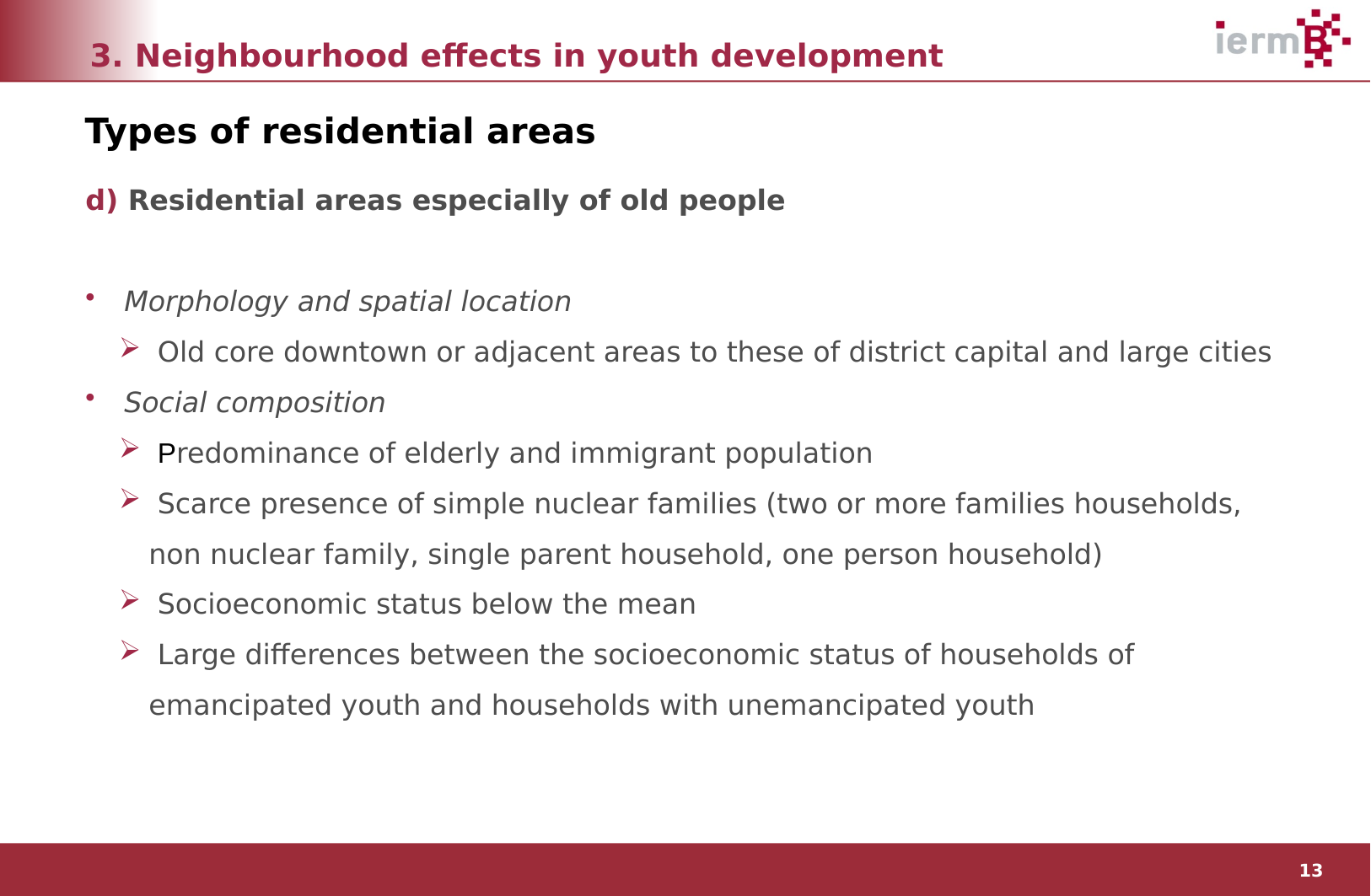

3. Neighbourhood effects in youth development
Types of residential areas
d) Residential areas especially of old people

 Morphology and spatial location
 Old core downtown or adjacent areas to these of district capital and large cities
 Social composition
 Predominance of elderly and immigrant population
 Scarce presence of simple nuclear families (two or more families households, non nuclear family, single parent household, one person household)
 Socioeconomic status below the mean
 Large differences between the socioeconomic status of households of emancipated youth and households with unemancipated youth